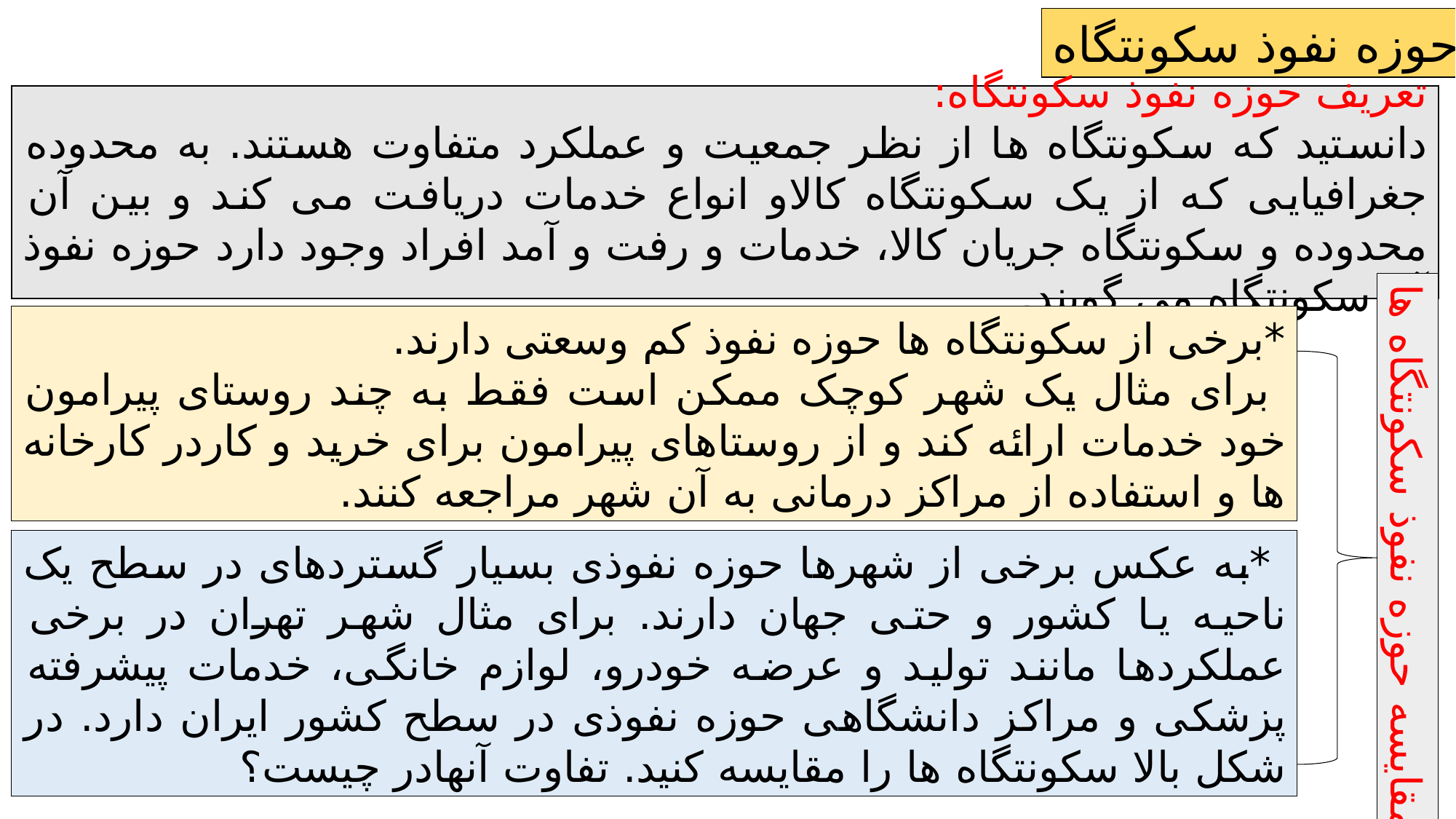

حوزه نفوذ سکونتگاه
تعریف حوزه نفوذ سکونتگاه:
دانستید که سکونتگاه ها از نظر جمعیت و عملکرد متفاوت هستند. به محدوده جغرافیایی که از یک سکونتگاه کالاو انواع خدمات دریافت می کند و بین آن محدوده و سکونتگاه جریان کالا، خدمات و رفت و آمد افراد وجود دارد حوزه نفوذ آن سکونتگاه می گویند.
*برخی از سکونتگاه ها حوزه نفوذ کم وسعتی دارند.
 برای مثال یک شهر کوچک ممکن است فقط به چند روستای پیرامون خود خدمات ارائه کند و از روستاهای پیرامون برای خرید و کاردر کارخانه ها و استفاده از مراکز درمانی به آن شهر مراجعه کنند.

مقایسه حوزه نفوذ سکونتگاه ها
 *به عکس برخی از شهرها حوزه نفوذی بسیار گستردهای در سطح یک ناحیه یا کشور و حتی جهان دارند. برای مثال شهر تهران در برخی عملکردها مانند تولید و عرضه خودرو، لوازم خانگی، خدمات پیشرفته پزشکی و مراکز دانشگاهی حوزه نفوذی در سطح کشور ایران دارد. در شکل بالا سکونتگاه ها را مقایسه کنید. تفاوت آنهادر چیست؟